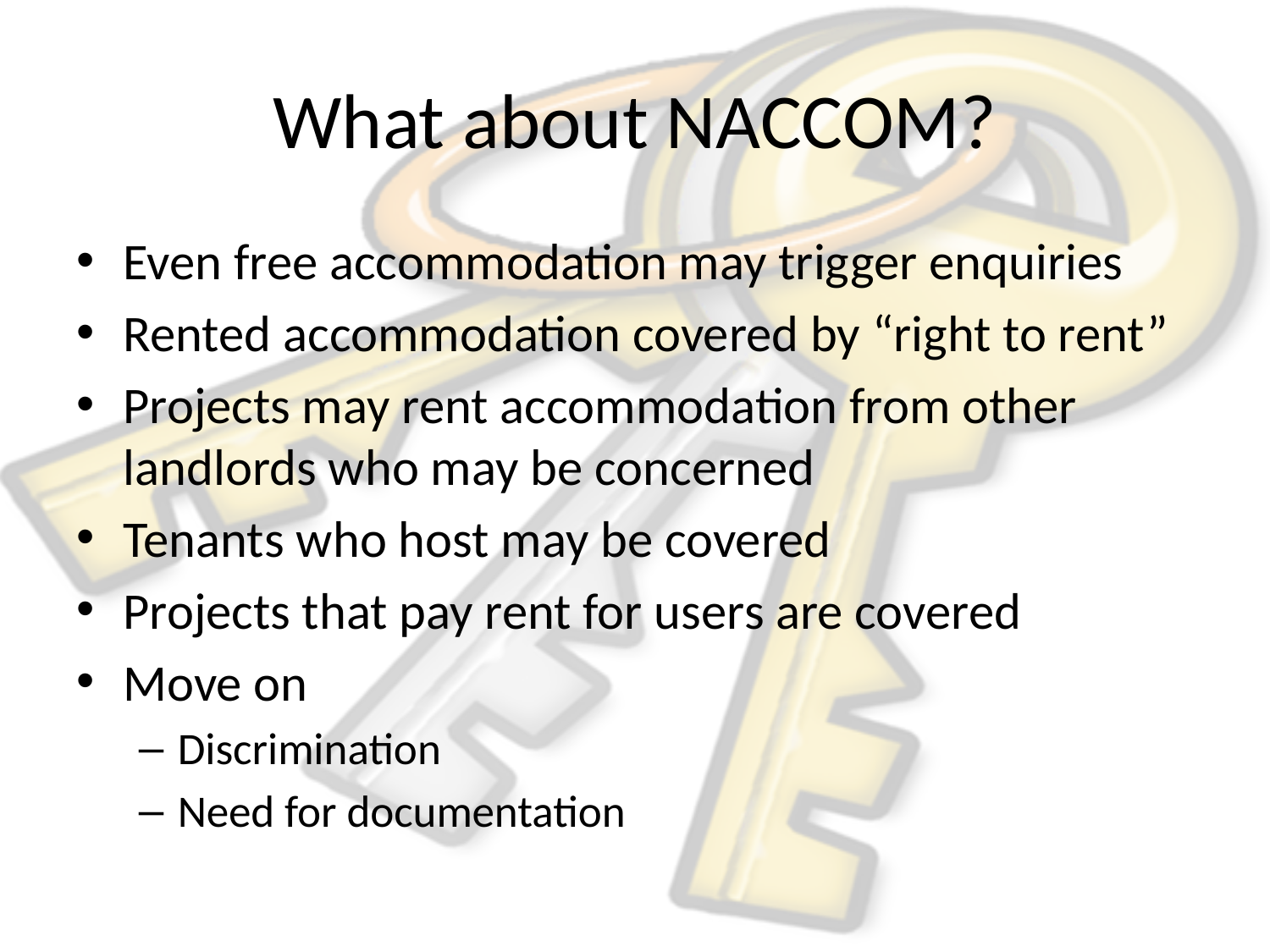

# What about NACCOM?
Even free accommodation may trigger enquiries
Rented accommodation covered by “right to rent”
Projects may rent accommodation from other landlords who may be concerned
Tenants who host may be covered
Projects that pay rent for users are covered
Move on
Discrimination
Need for documentation